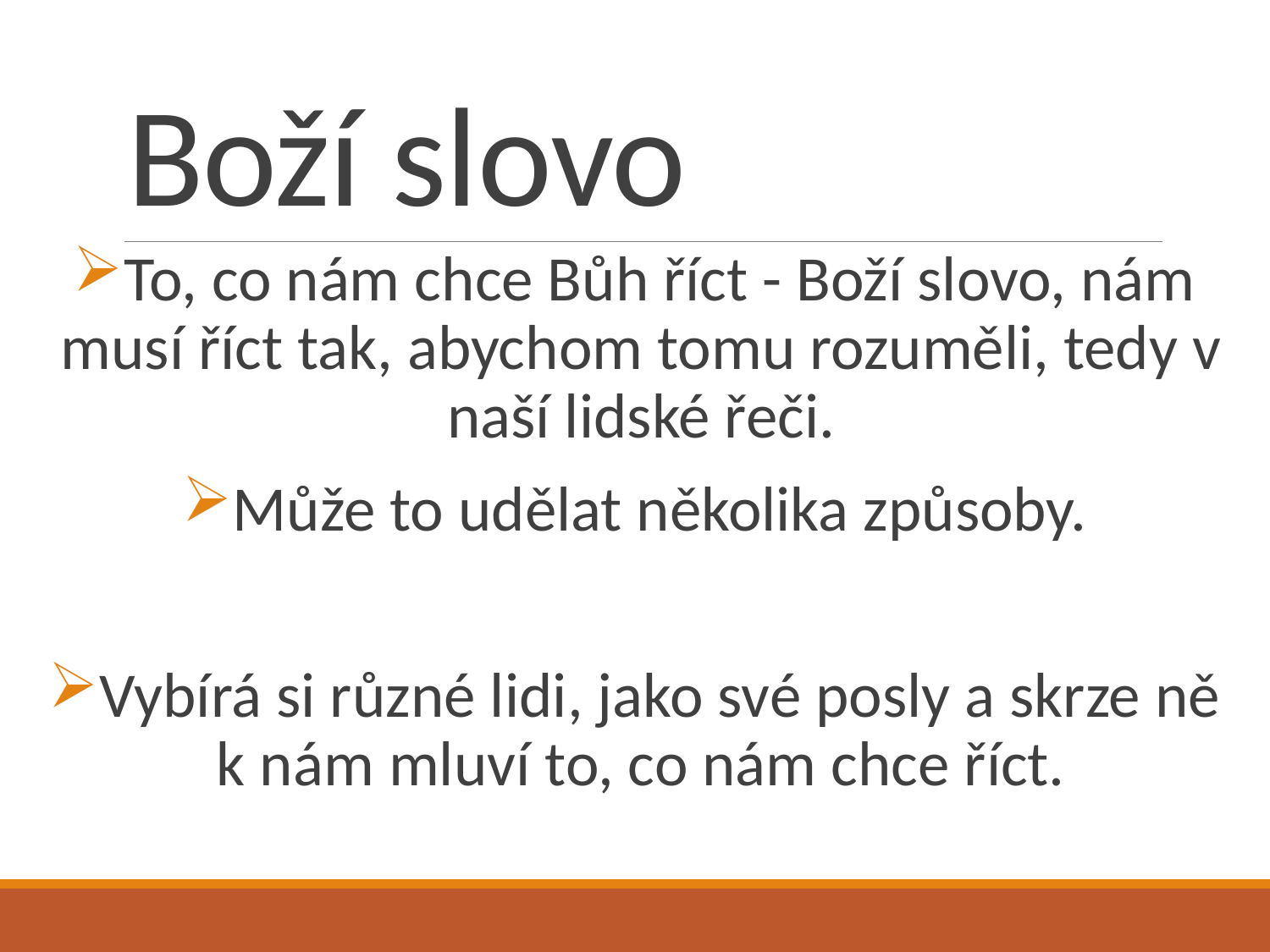

# Boží slovo

To, co nám chce Bůh říct - Boží slovo, nám musí říct tak, abychom tomu rozuměli, tedy v naší lidské řeči.
Může to udělat několika způsoby.

Vybírá si různé lidi, jako své posly a skrze ně k nám mluví to, co nám chce říct.